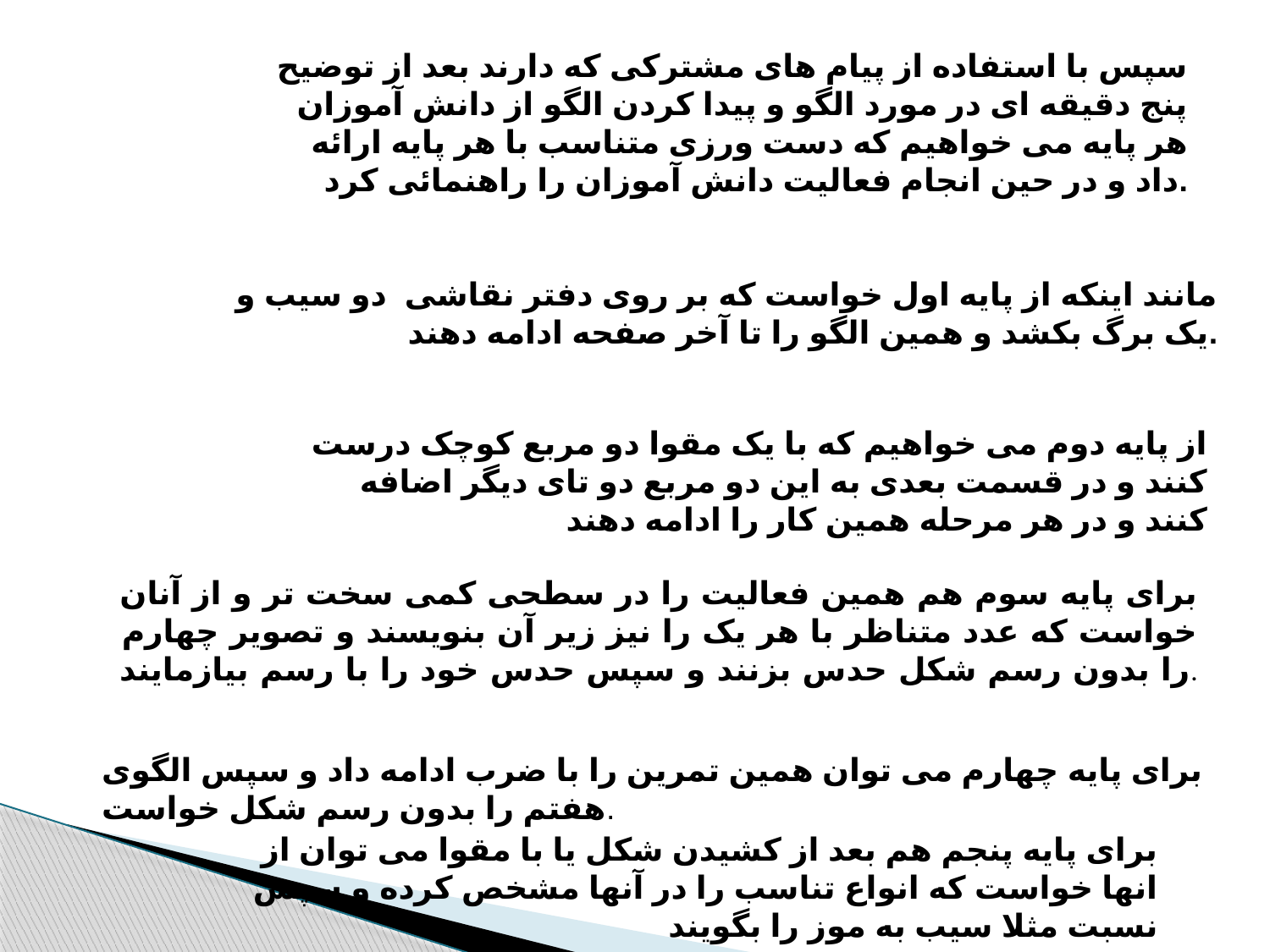

سپس با استفاده از پیام های مشترکی که دارند بعد از توضیح پنج دقیقه ای در مورد الگو و پیدا کردن الگو از دانش آموزان هر پایه می خواهیم که دست ورزی متناسب با هر پایه ارائه داد و در حین انجام فعالیت دانش آموزان را راهنمائی کرد.
مانند اینکه از پایه اول خواست که بر روی دفتر نقاشی  دو سیب و یک برگ بکشد و همین الگو را تا آخر صفحه ادامه دهند.
از پایه دوم می خواهیم که با یک مقوا دو مربع کوچک درست کنند و در قسمت بعدی به این دو مربع دو تای دیگر اضافه کنند و در هر مرحله همین کار را ادامه دهند
برای پایه سوم هم همین فعالیت را در سطحی کمی سخت تر و از آنان خواست که عدد متناظر با هر یک را نیز زیر آن بنویسند و تصویر چهارم را بدون رسم شکل حدس بزنند و سپس حدس خود را با رسم بیازمایند.
برای پایه چهارم می توان همین تمرین را با ضرب ادامه داد و سپس الگوی هفتم را بدون رسم شکل خواست.
برای پایه پنجم هم بعد از کشیدن شکل یا با مقوا می توان از انها خواست که انواع تناسب را در آنها مشخص کرده و سپس نسبت مثلا سیب به موز را بگویند